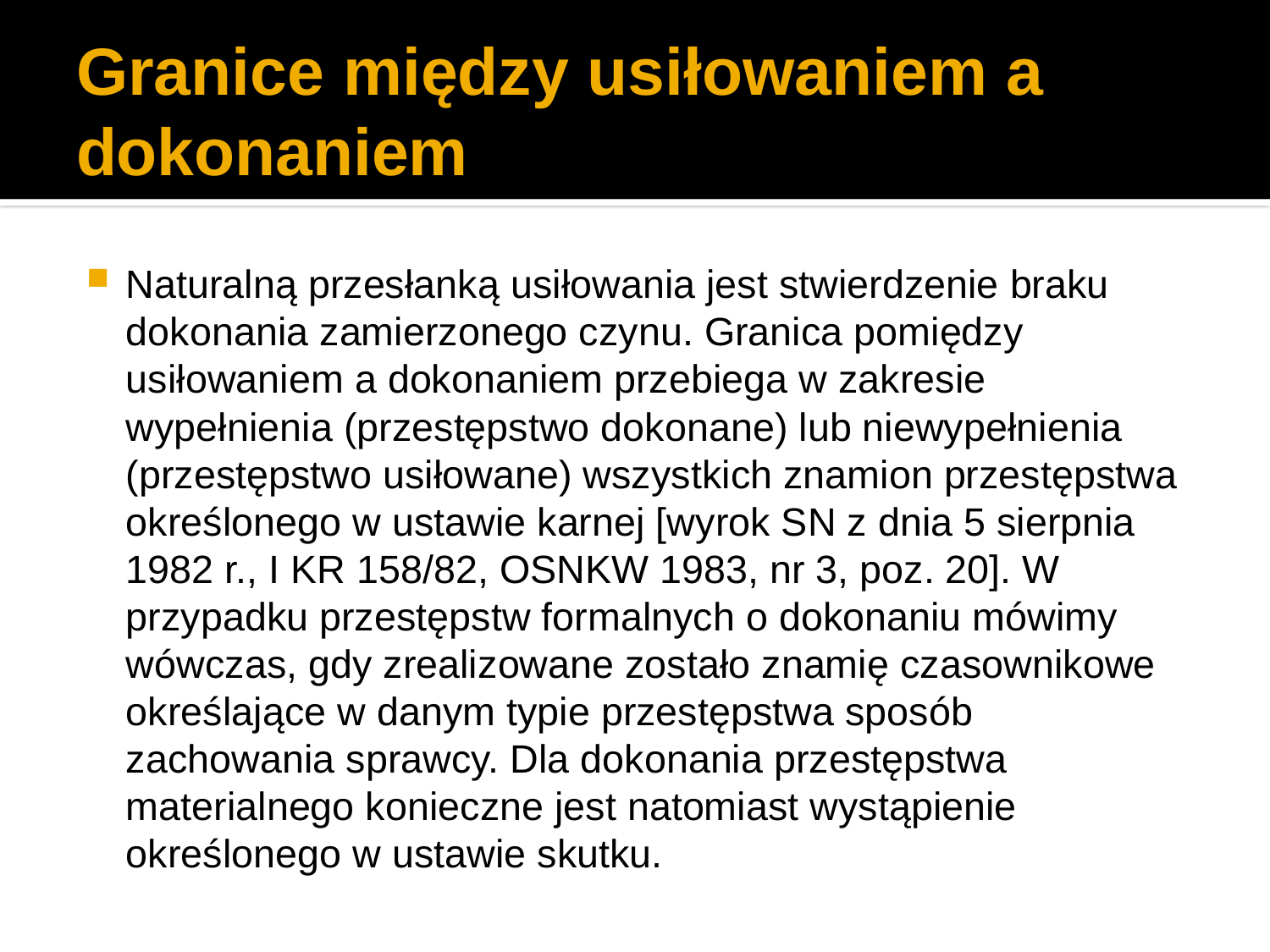

# Granice między usiłowaniem a dokonaniem
Naturalną przesłanką usiłowania jest stwierdzenie braku dokonania zamierzonego czynu. Granica pomiędzy usiłowaniem a dokonaniem przebiega w zakresie wypełnienia (przestępstwo dokonane) lub niewypełnienia (przestępstwo usiłowane) wszystkich znamion przestępstwa określonego w ustawie karnej [wyrok SN z dnia 5 sierpnia 1982 r., I KR 158/82, OSNKW 1983, nr 3, poz. 20]. W przypadku przestępstw formalnych o dokonaniu mówimy wówczas, gdy zrealizowane zostało znamię czasownikowe określające w danym typie przestępstwa sposób zachowania sprawcy. Dla dokonania przestępstwa materialnego konieczne jest natomiast wystąpienie określonego w ustawie skutku.